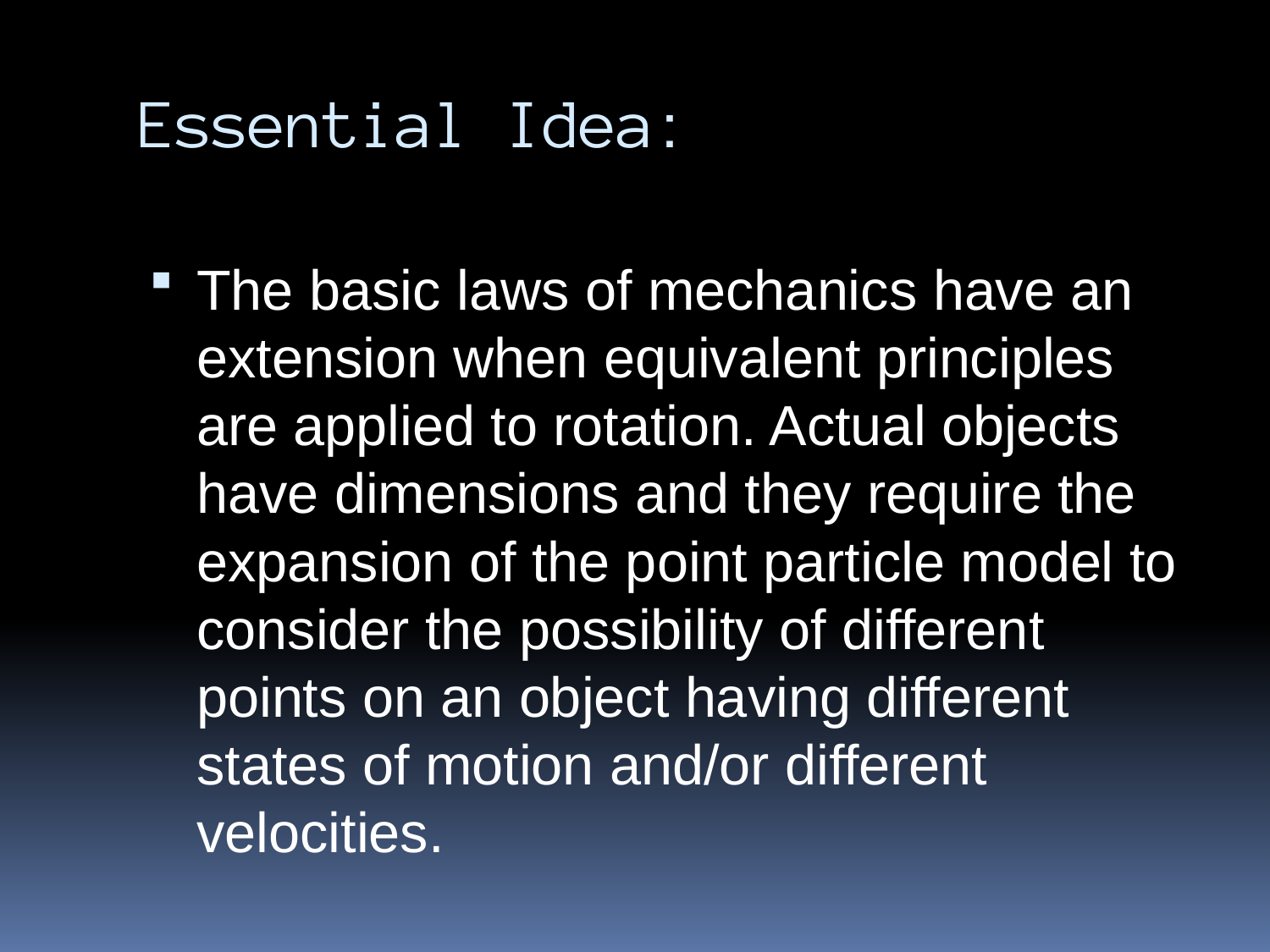

# Essential Idea:
The basic laws of mechanics have an extension when equivalent principles are applied to rotation. Actual objects have dimensions and they require the expansion of the point particle model to consider the possibility of different points on an object having different states of motion and/or different velocities.